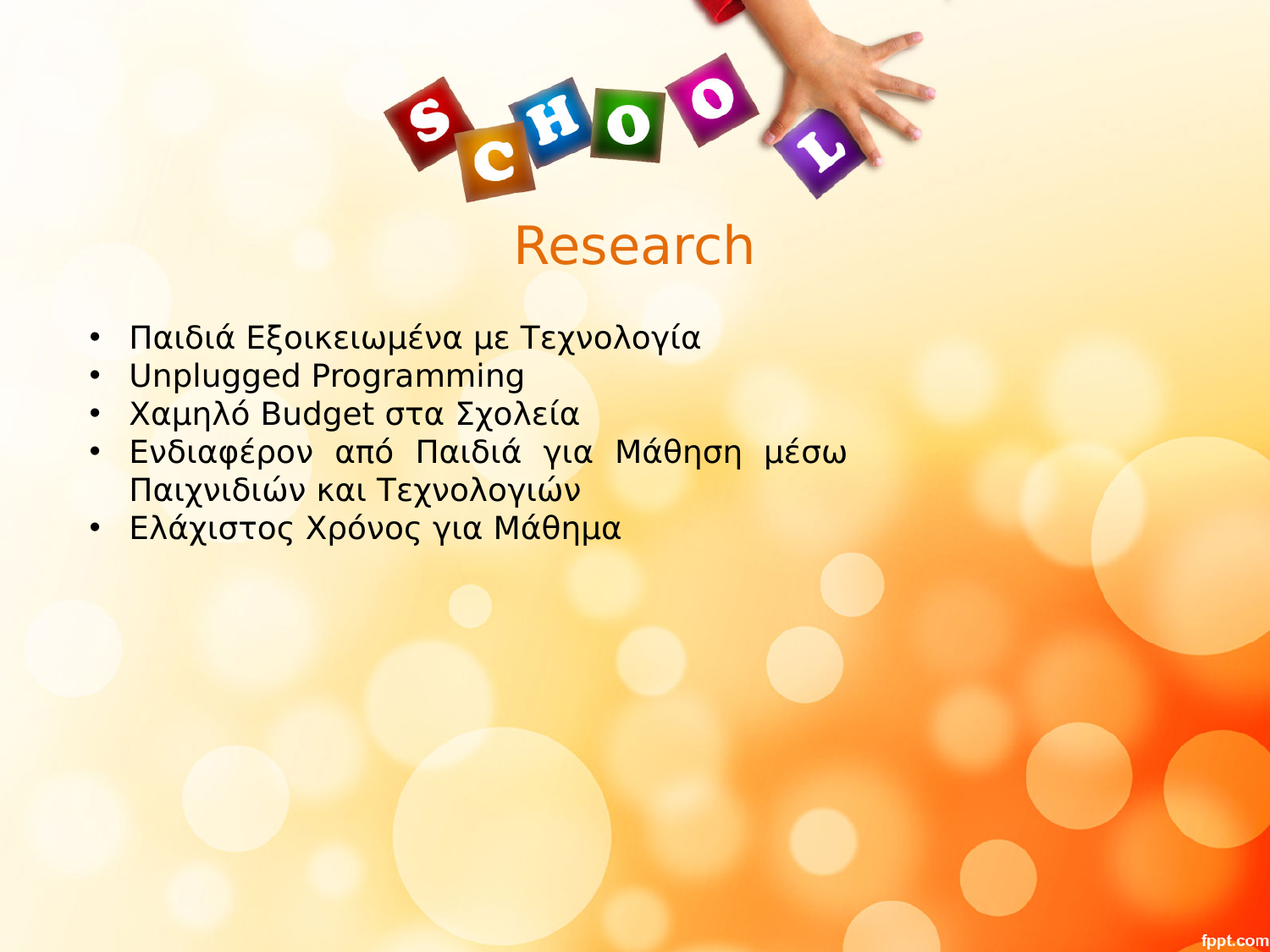

# Research
Παιδιά Εξοικειωμένα με Τεχνολογία
Unplugged Programming
Χαμηλό Budget στα Σχολεία
Ενδιαφέρον από Παιδιά για Μάθηση μέσω Παιχνιδιών και Τεχνολογιών
Ελάχιστος Χρόνος για Μάθημα